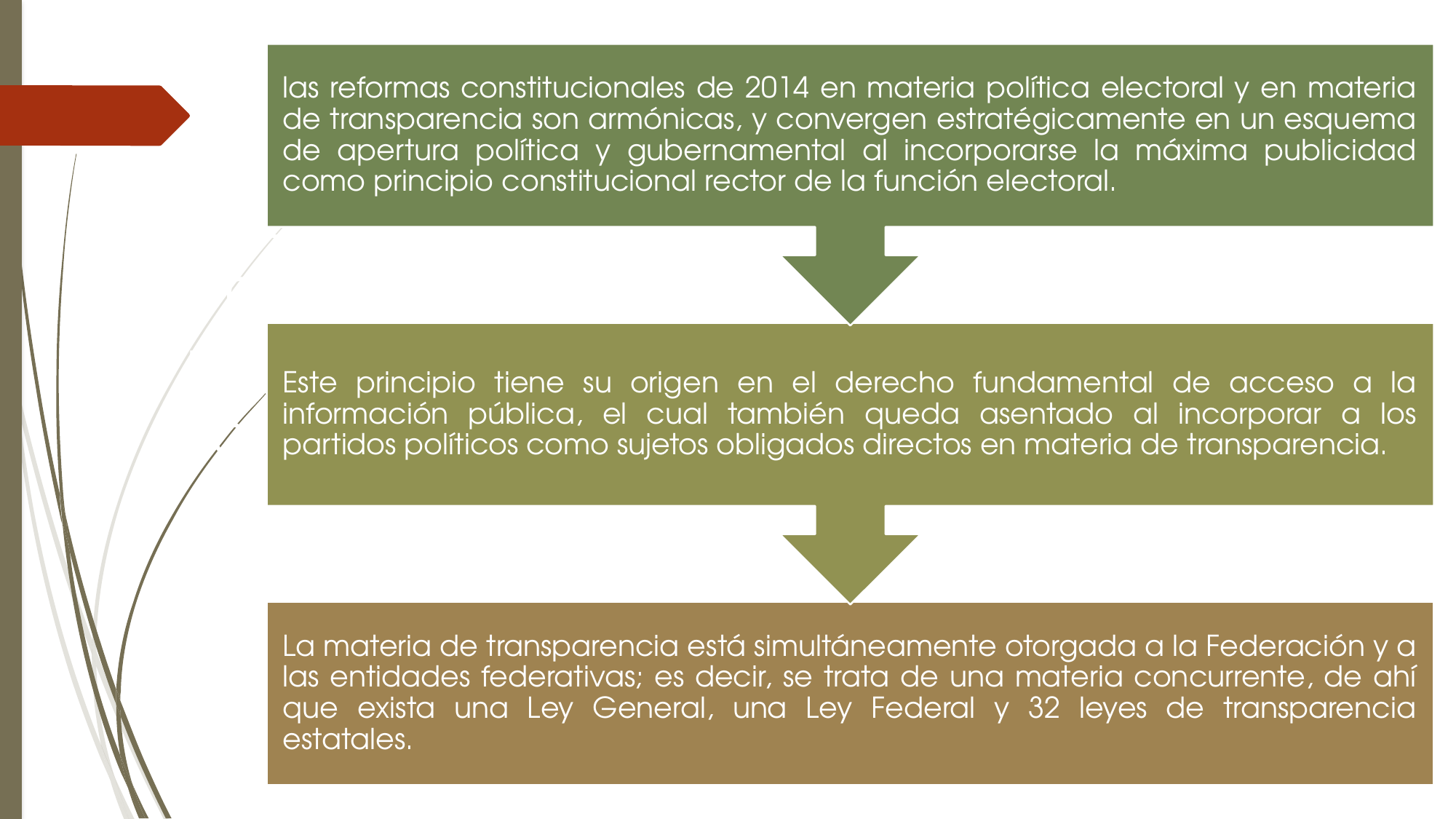

La materia de transparencia está simultáneamente otorgada a la Federación y a las entidades federativas; es decir, se trata de una materia concurrente, de ahí que exista una Ley General, una Ley Federal y 32 leyes de transparencia estatales.
Este principio tiene su origen en el derecho fundamental de acceso a la información pública, el cual también queda asentado al incorporar a los partidos políticos como sujetos obligados directos en materia de transparencia.
las reformas constitucionales de 2014 en materia política electoral y en materia de transparencia son armónicas, y convergen estratégicamente en un esquema de apertura política y gubernamental al incorporarse la máxima publicidad como principio constitucional rector de la función electoral.
# Acceso a la información y partidos políticos